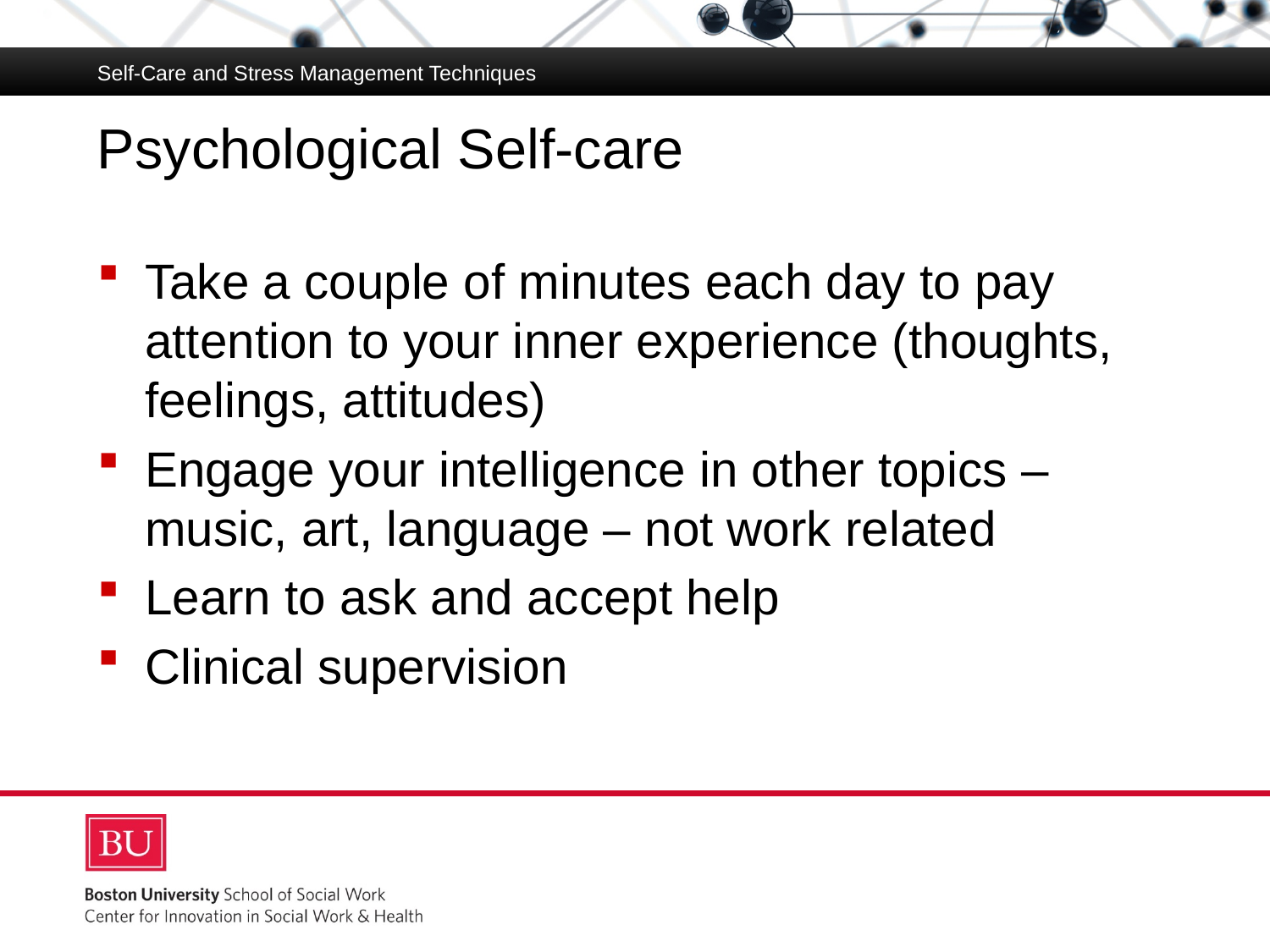

Self-Care and Stress Management Techniques
# Psychological Self-care
Take a couple of minutes each day to pay attention to your inner experience (thoughts, feelings, attitudes)
Engage your intelligence in other topics – music, art, language – not work related
Learn to ask and accept help
Clinical supervision